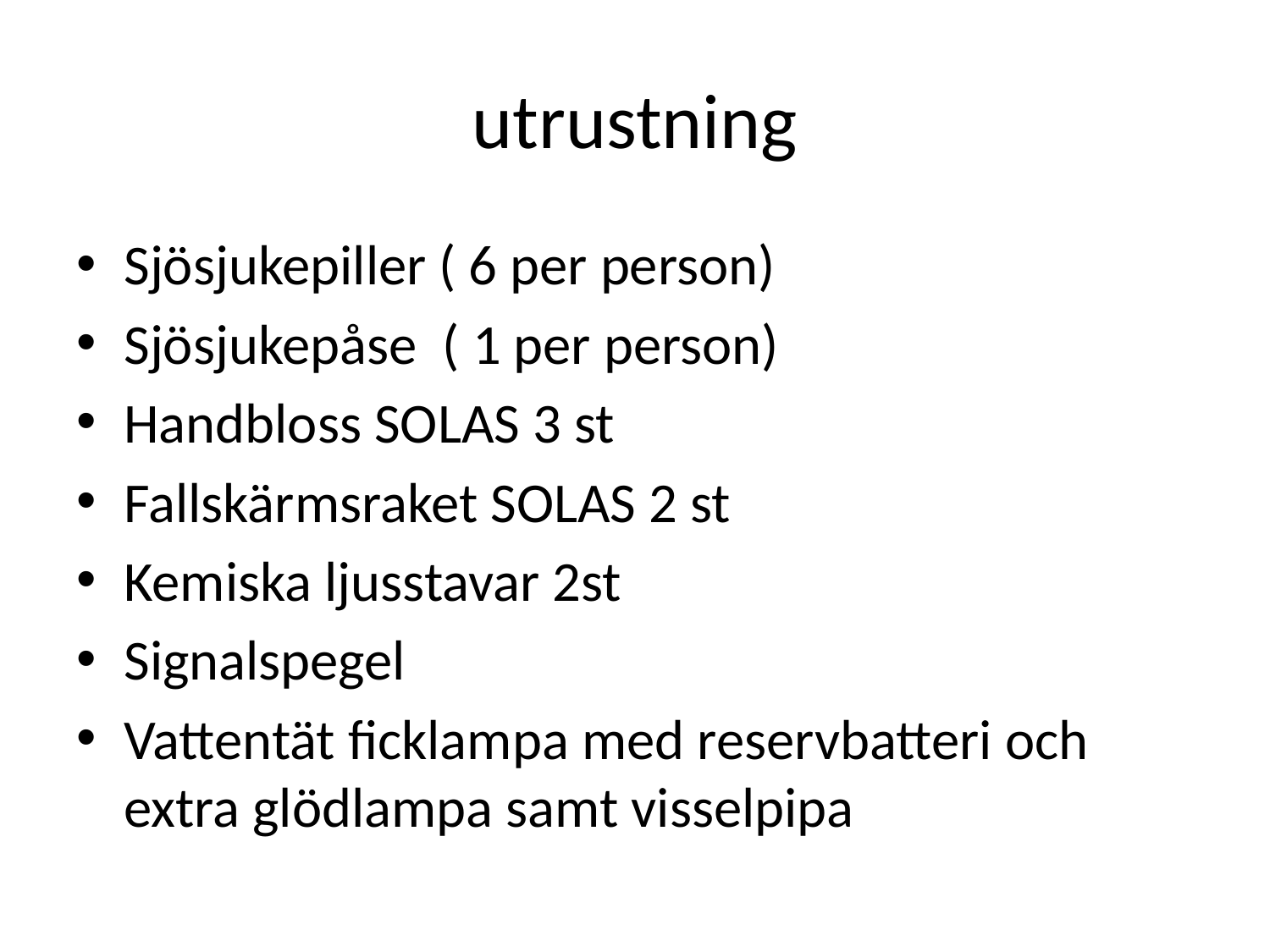

# utrustning
Sjösjukepiller ( 6 per person)
Sjösjukepåse  ( 1 per person)
Handbloss SOLAS 3 st
Fallskärmsraket SOLAS 2 st
Kemiska ljusstavar 2st
Signalspegel
Vattentät ficklampa med reservbatteri och extra glödlampa samt visselpipa